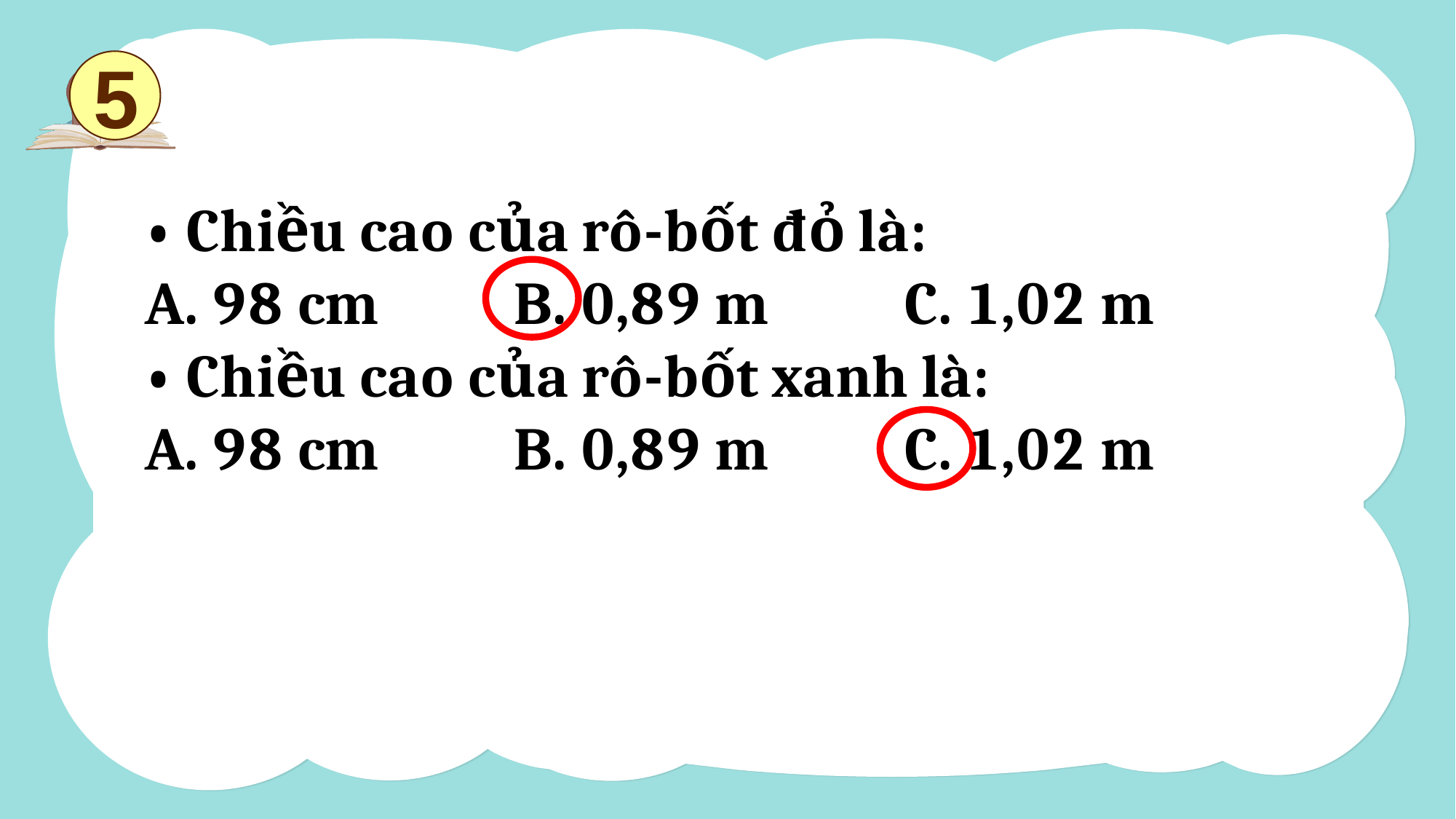

5
• Chiều cao của rô-bốt đỏ là:
A. 98 cm   B. 0,89 m   C. 1,02 m
• Chiều cao của rô-bốt xanh là:
A. 98 cm   B. 0,89 m   C. 1,02 m